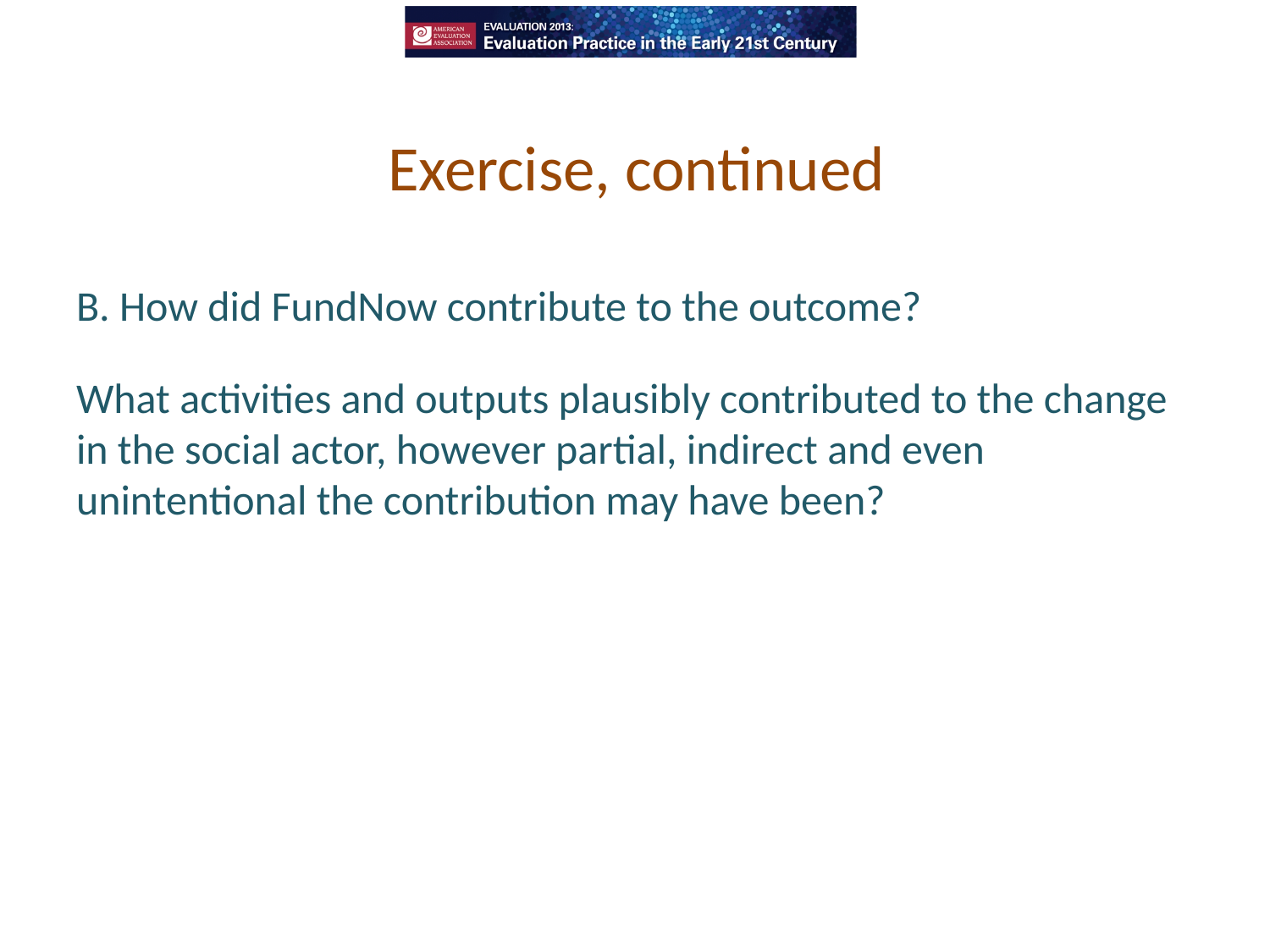

# Exercise, continued
B. How did FundNow contribute to the outcome?
What activities and outputs plausibly contributed to the change in the social actor, however partial, indirect and even unintentional the contribution may have been?